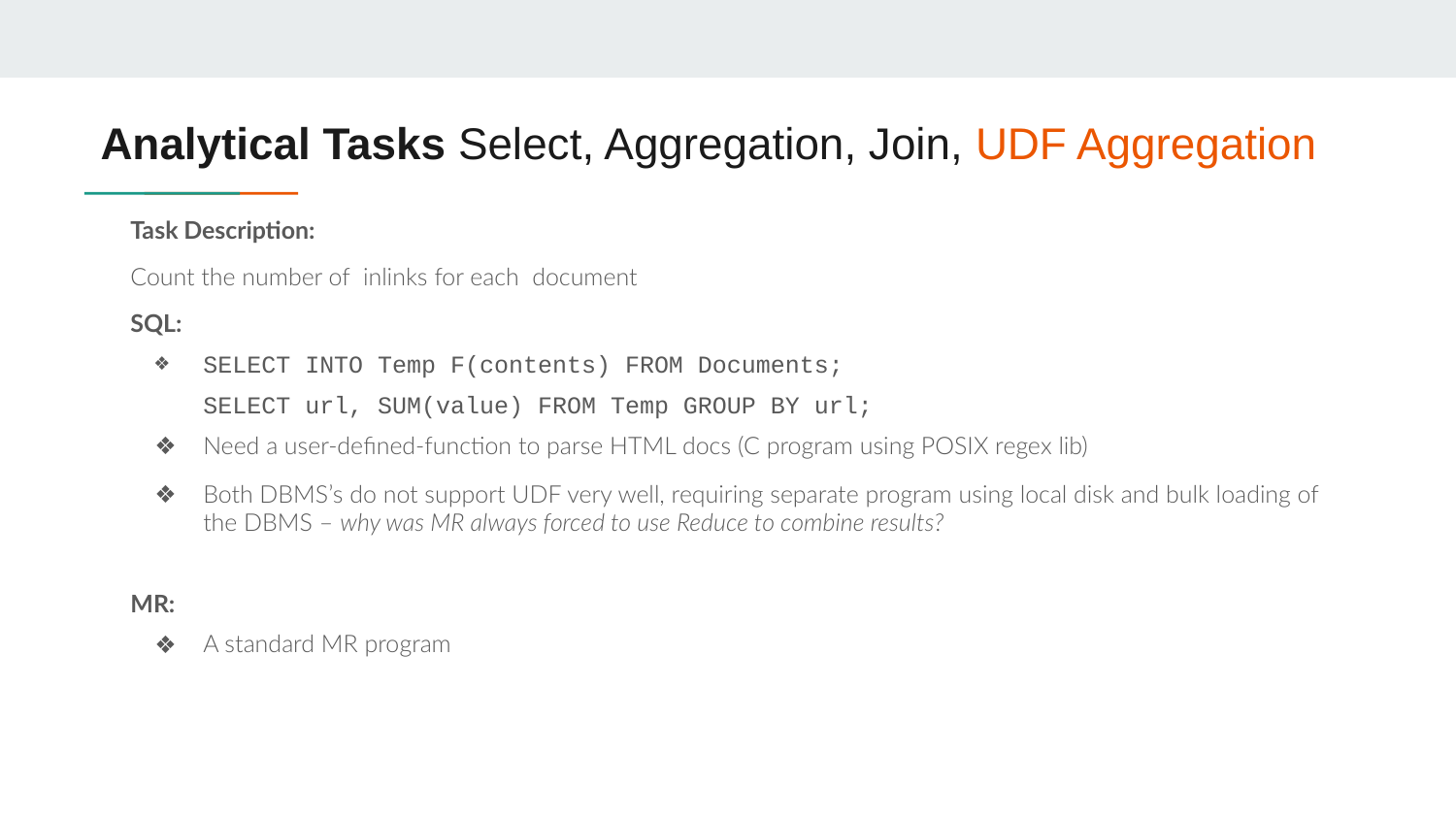

# Analytical Tasks Select, Aggregation, Join, UDF Aggregation
Task Description:
Count the number of  inlinks for each  document
SQL:
SELECT INTO Temp F(contents) FROM Documents;
SELECT url, SUM(value) FROM Temp GROUP BY url;
Need a user-defined-function to parse HTML docs (C program using POSIX regex lib)
Both DBMS’s do not support UDF very well, requiring separate program using local disk and bulk loading of the DBMS – why was MR always forced to use Reduce to combine results?

MR:
A standard MR program